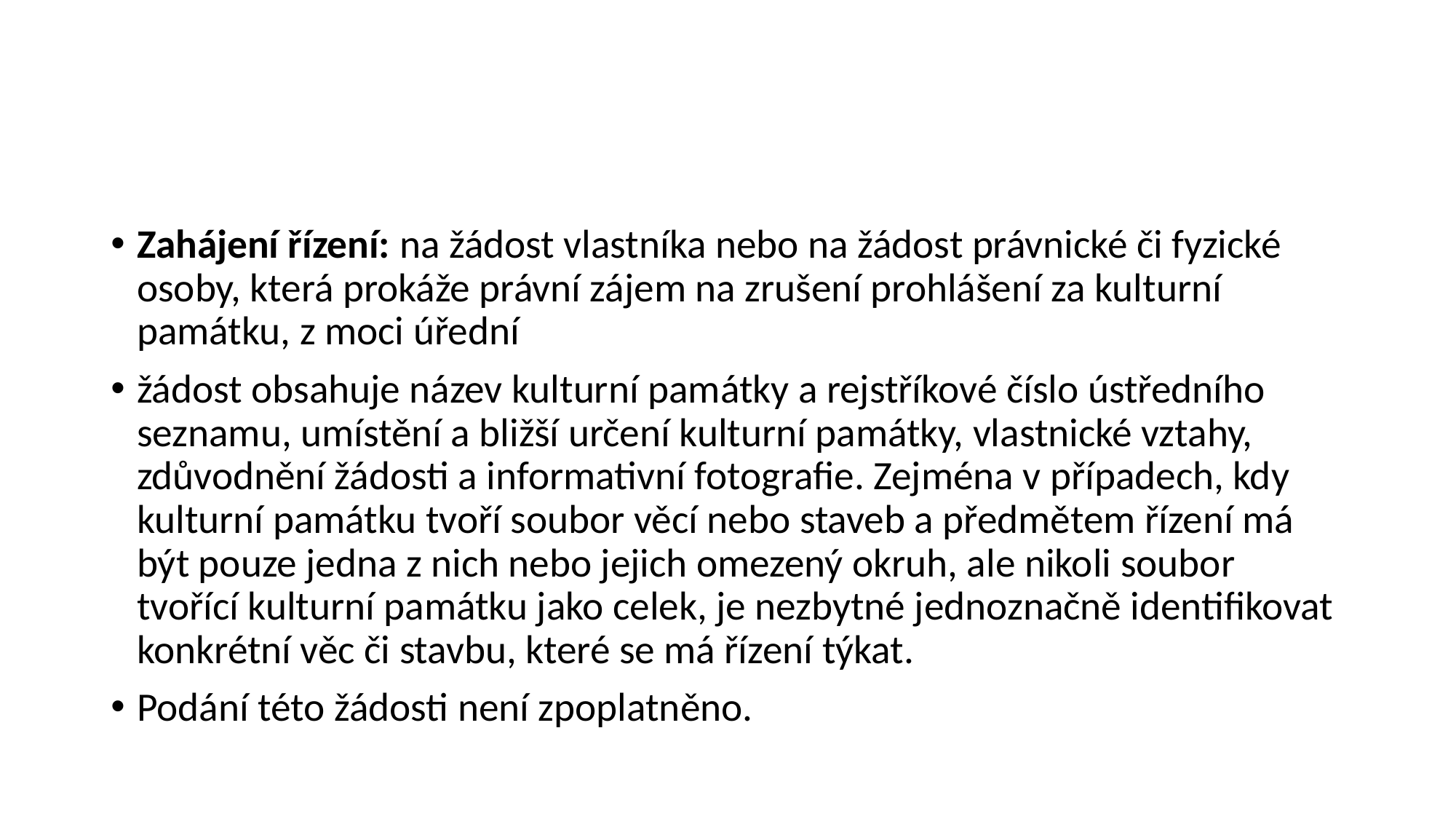

#
Zahájení řízení: na žádost vlastníka nebo na žádost právnické či fyzické osoby, která prokáže právní zájem na zrušení prohlášení za kulturní památku, z moci úřední
žádost obsahuje název kulturní památky a rejstříkové číslo ústředního seznamu, umístění a bližší určení kulturní památky, vlastnické vztahy, zdůvodnění žádosti a informativní fotografie. Zejména v případech, kdy kulturní památku tvoří soubor věcí nebo staveb a předmětem řízení má být pouze jedna z nich nebo jejich omezený okruh, ale nikoli soubor tvořící kulturní památku jako celek, je nezbytné jednoznačně identifikovat konkrétní věc či stavbu, které se má řízení týkat.
Podání této žádosti není zpoplatněno.